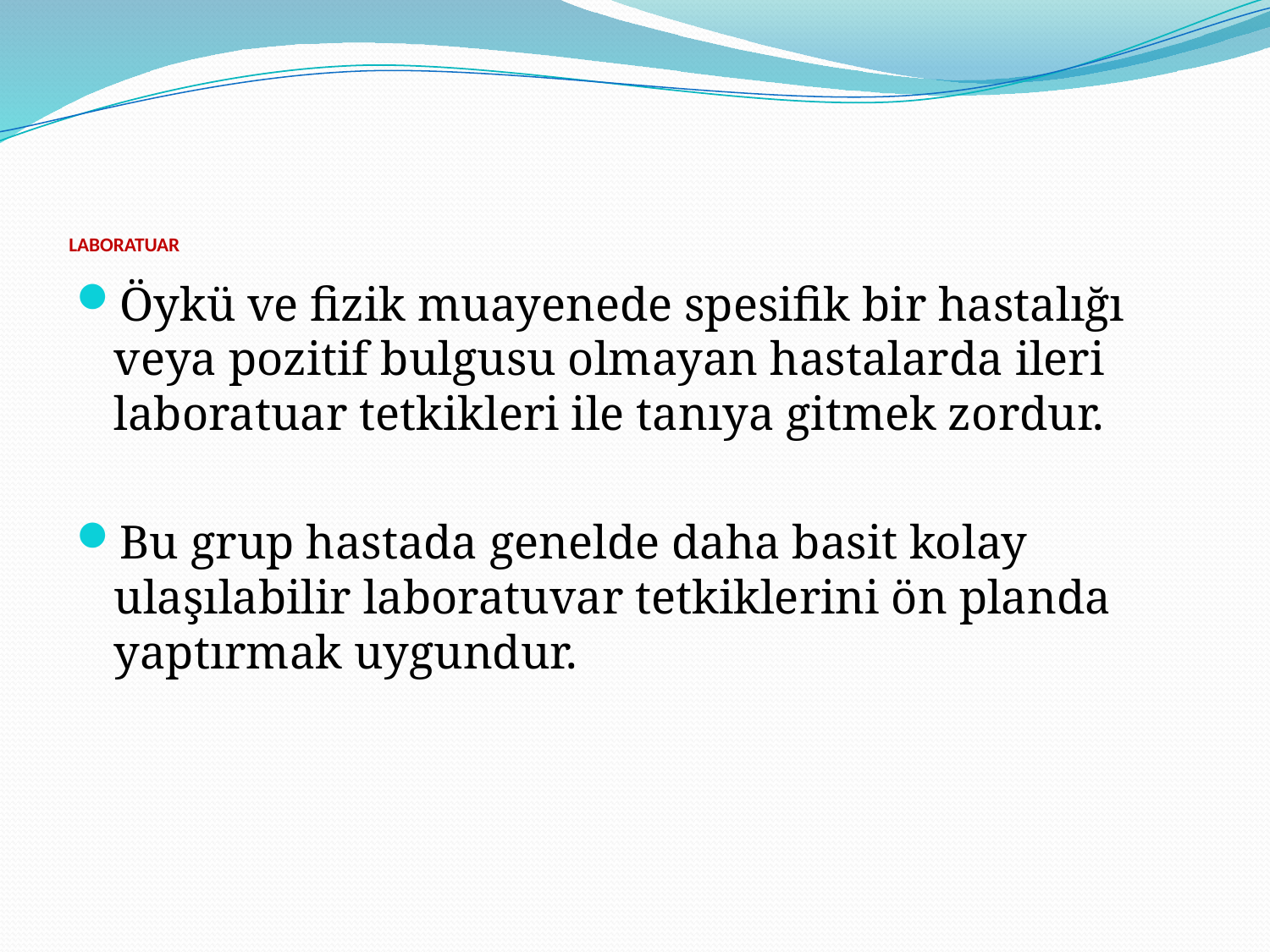

# LABORATUAR
Öykü ve fizik muayenede spesifik bir hastalığı veya pozitif bulgusu olmayan hastalarda ileri laboratuar tetkikleri ile tanıya gitmek zordur.

Bu grup hastada genelde daha basit kolay ulaşılabilir laboratuvar tetkiklerini ön planda yaptırmak uygundur.